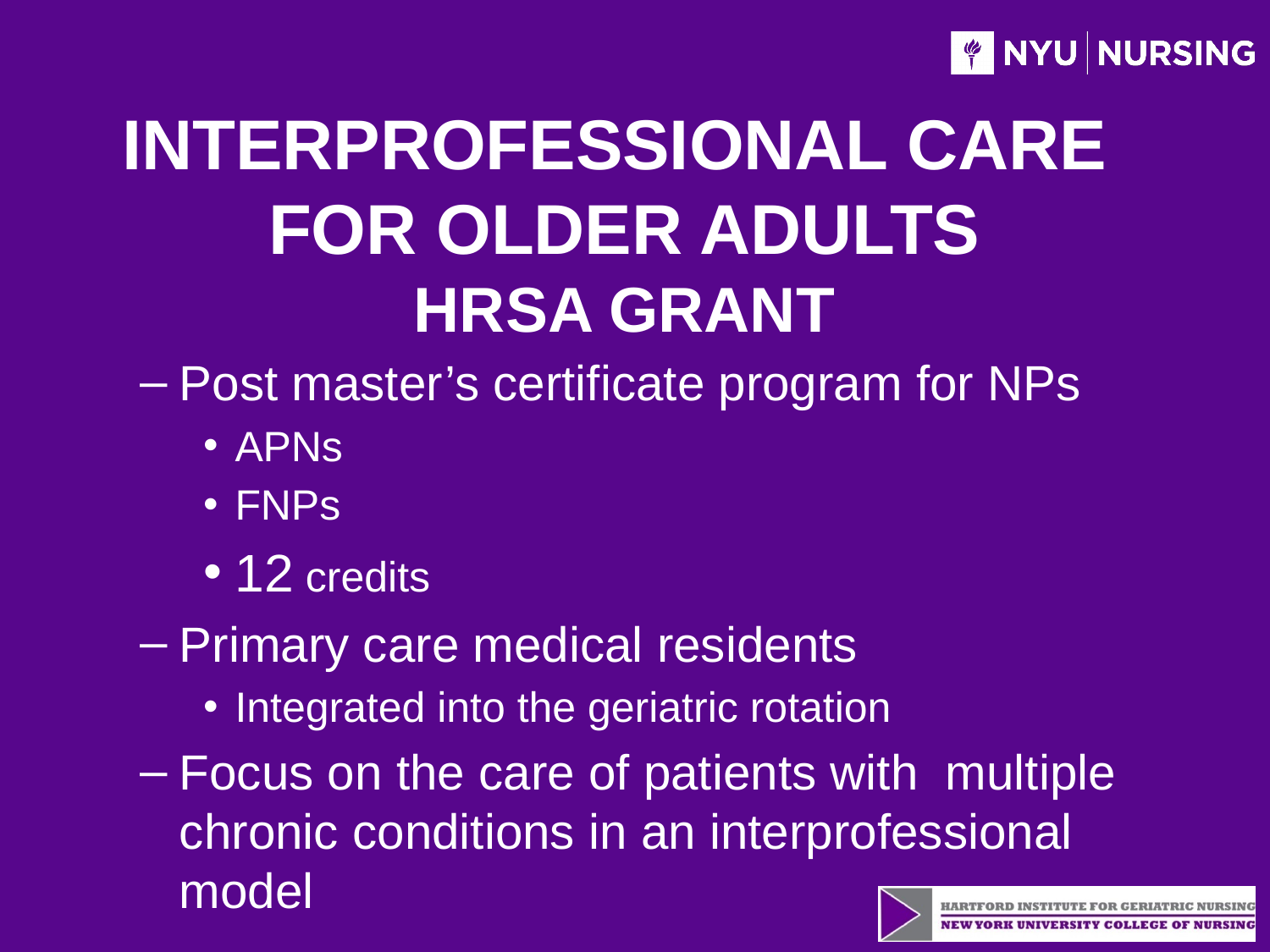

# Interprofessional Care for Older Adults HRSA Grant
Post master’s certificate program for NPs
APNs
FNPs
12 credits
Primary care medical residents
Integrated into the geriatric rotation
Focus on the care of patients with  multiple chronic conditions in an interprofessional model